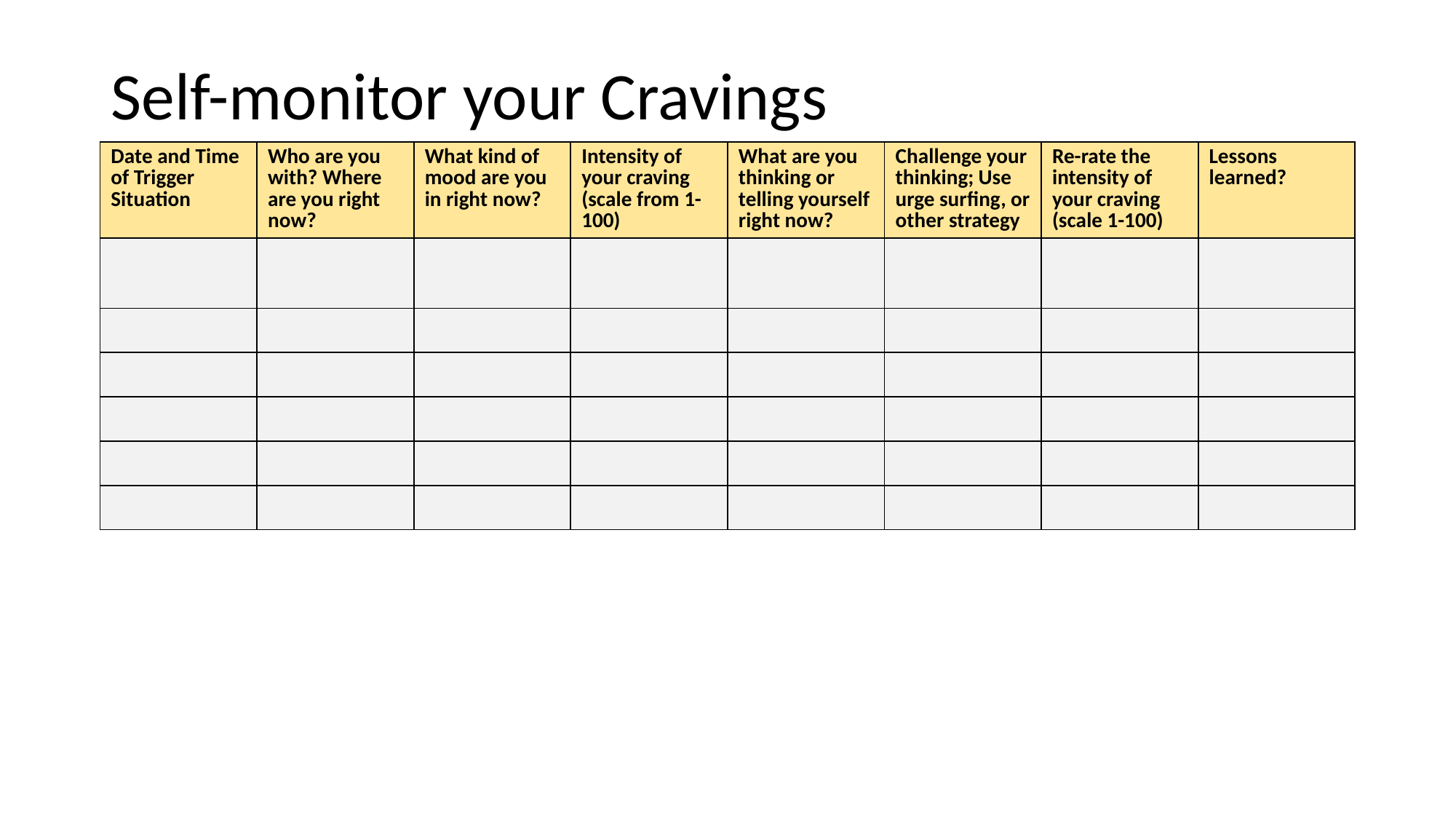

# Self-monitor your Cravings
| Date and Time of Trigger Situation | Who are you with? Where are you right now? | What kind of mood are you in right now? | Intensity of your craving (scale from 1-100) | What are you thinking or telling yourself right now? | Challenge your thinking; Use urge surfing, or other strategy | Re-rate the intensity of your craving (scale 1-100) | Lessons learned? |
| --- | --- | --- | --- | --- | --- | --- | --- |
|  |  |  |  |  |  |  |  |
|  |  |  |  |  |  |  |  |
|  |  |  |  |  |  |  |  |
|  |  |  |  |  |  |  |  |
|  |  |  |  |  |  |  |  |
|  |  |  |  |  |  |  |  |